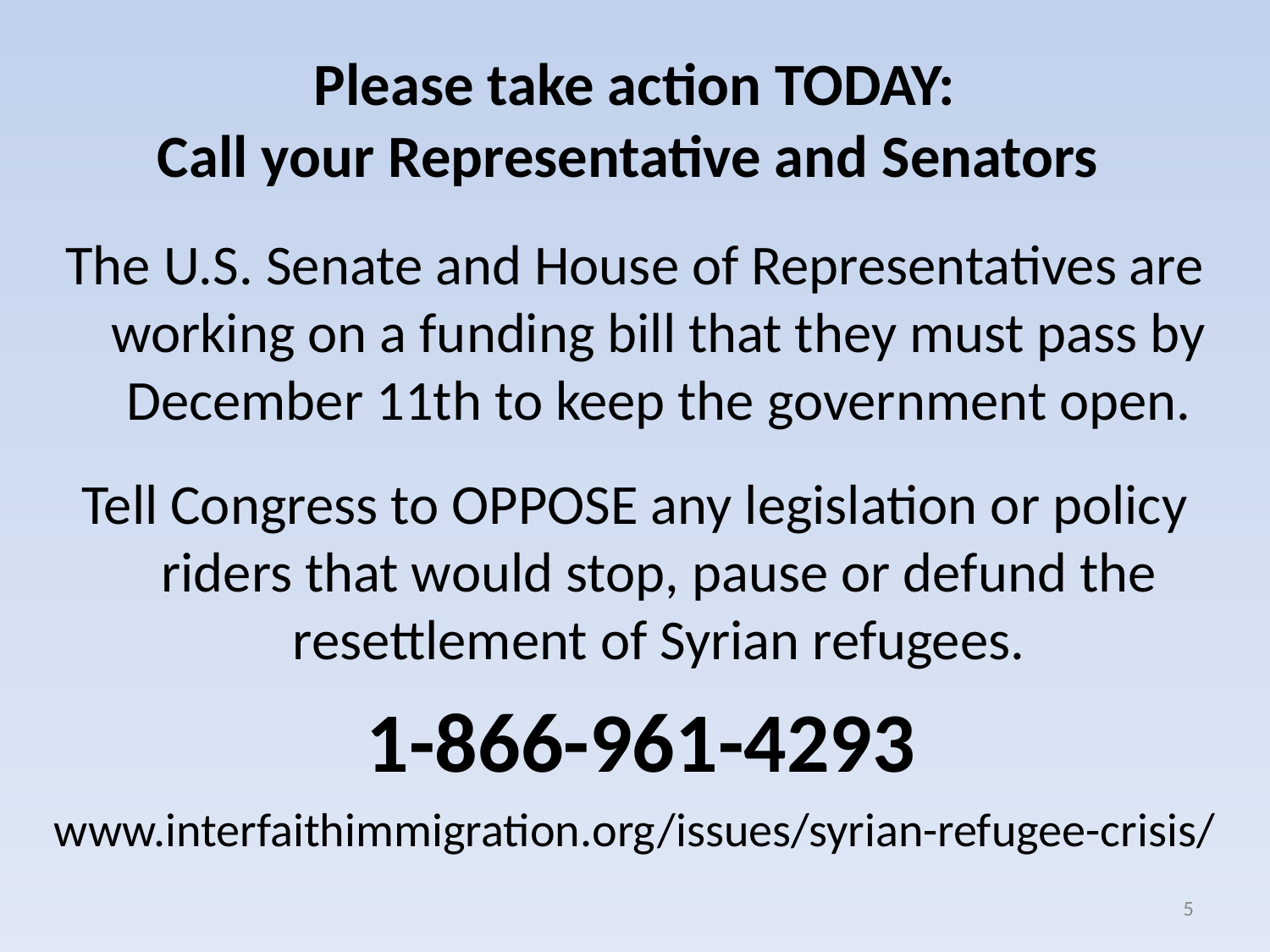

# Please take action TODAY: Call your Representative and Senators
The U.S. Senate and House of Representatives are working on a funding bill that they must pass by December 11th to keep the government open.

Tell Congress to OPPOSE any legislation or policy riders that would stop, pause or defund the resettlement of Syrian refugees.
 1-866-961-4293
www.interfaithimmigration.org/issues/syrian-refugee-crisis/
5